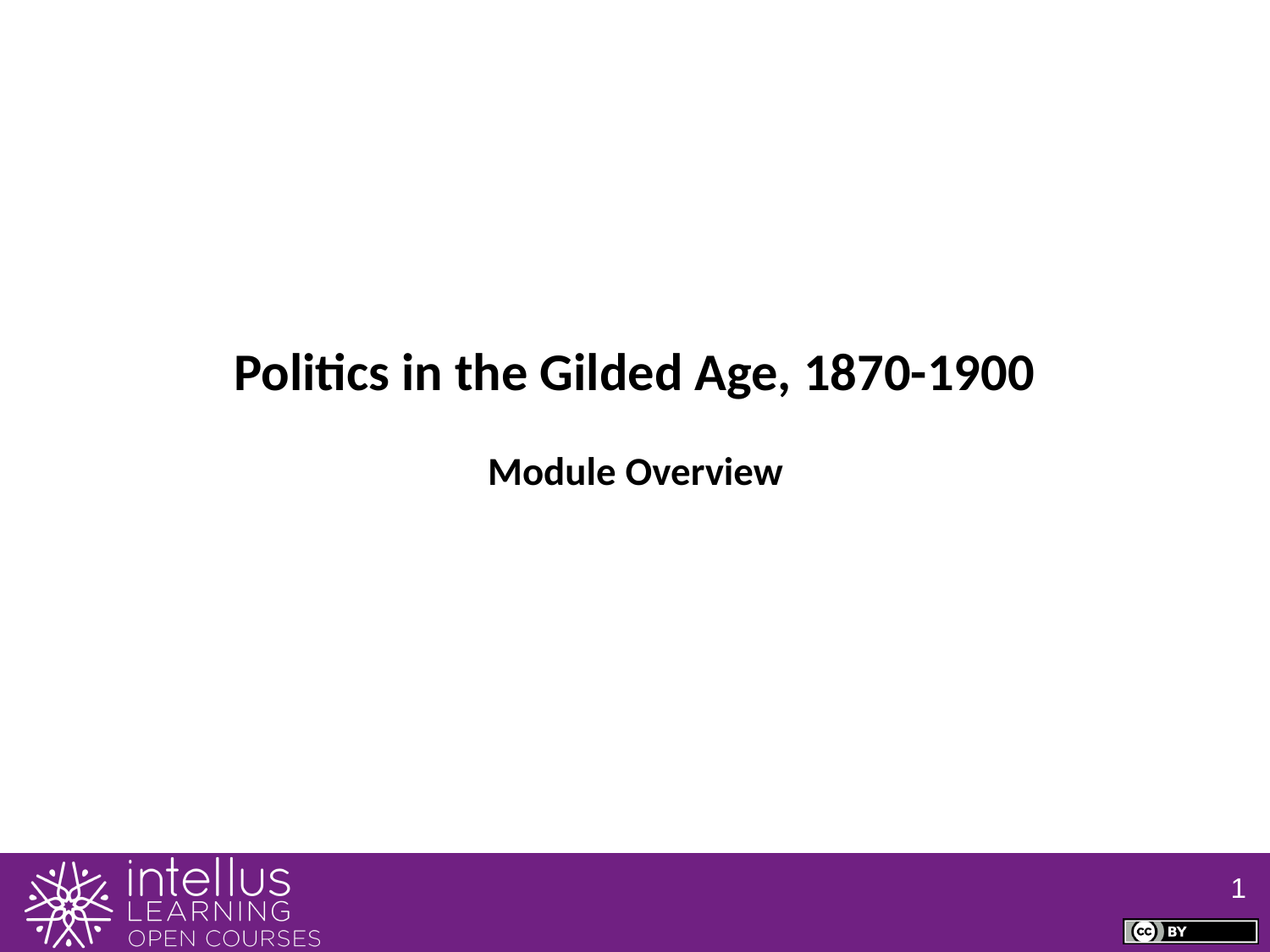

Politics in the Gilded Age, 1870-1900
Module Overview
1